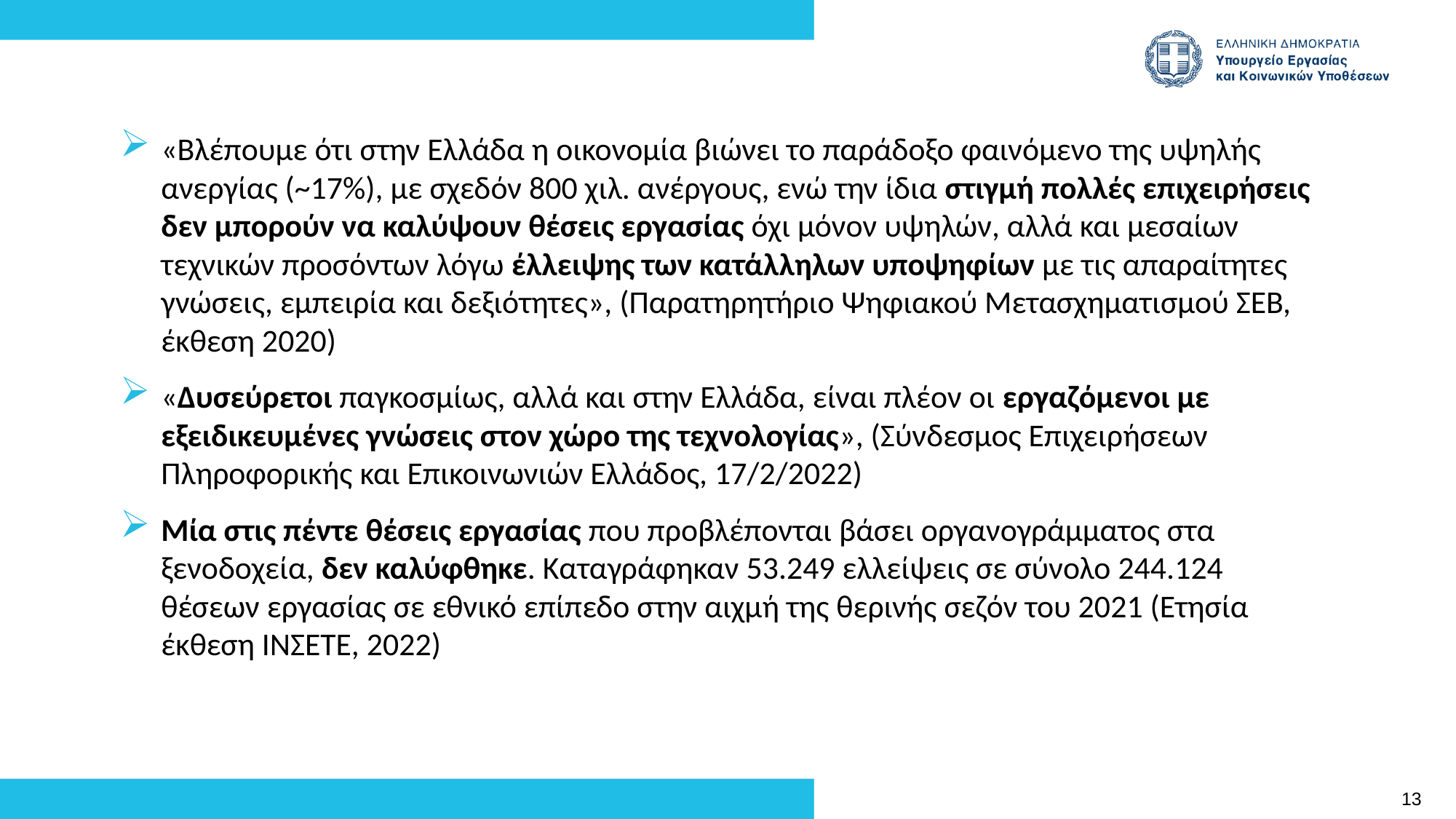

«Βλέπουμε ότι στην Ελλάδα η οικονομία βιώνει το παράδοξο φαινόμενο της υψηλής ανεργίας (~17%), με σχεδόν 800 χιλ. ανέργους, ενώ την ίδια στιγμή πολλές επιχειρήσεις δεν μπορούν να καλύψουν θέσεις εργασίας όχι μόνον υψηλών, αλλά και μεσαίων τεχνικών προσόντων λόγω έλλειψης των κατάλληλων υποψηφίων με τις απαραίτητες γνώσεις, εμπειρία και δεξιότητες», (Παρατηρητήριο Ψηφιακού Μετασχηματισμού ΣΕΒ, έκθεση 2020)
«Δυσεύρετοι παγκοσμίως, αλλά και στην Ελλάδα, είναι πλέον οι εργαζόμενοι με εξειδικευμένες γνώσεις στον χώρο της τεχνολογίας», (Σύνδεσμος Επιχειρήσεων Πληροφορικής και Επικοινωνιών Ελλάδος, 17/2/2022)
Μία στις πέντε θέσεις εργασίας που προβλέπονται βάσει οργανογράμματος στα ξενοδοχεία, δεν καλύφθηκε. Καταγράφηκαν 53.249 ελλείψεις σε σύνολο 244.124 θέσεων εργασίας σε εθνικό επίπεδο στην αιχμή της θερινής σεζόν του 2021 (Ετησία έκθεση ΙΝΣΕΤΕ, 2022)
13